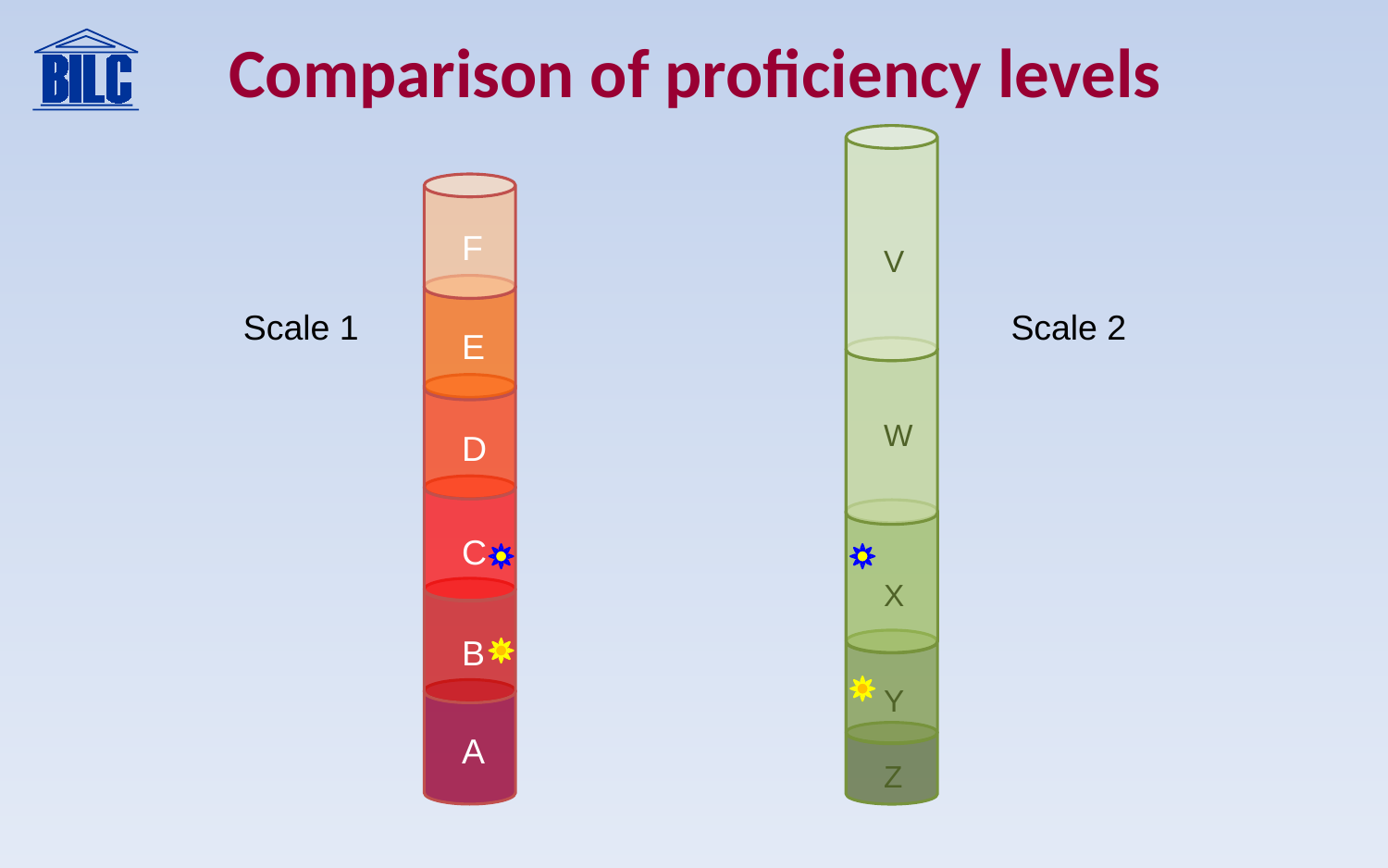

Comparison of proficiency levels

V

F

E
Scale 1
Scale 2

W

D

C

X

B

Y

A

Z